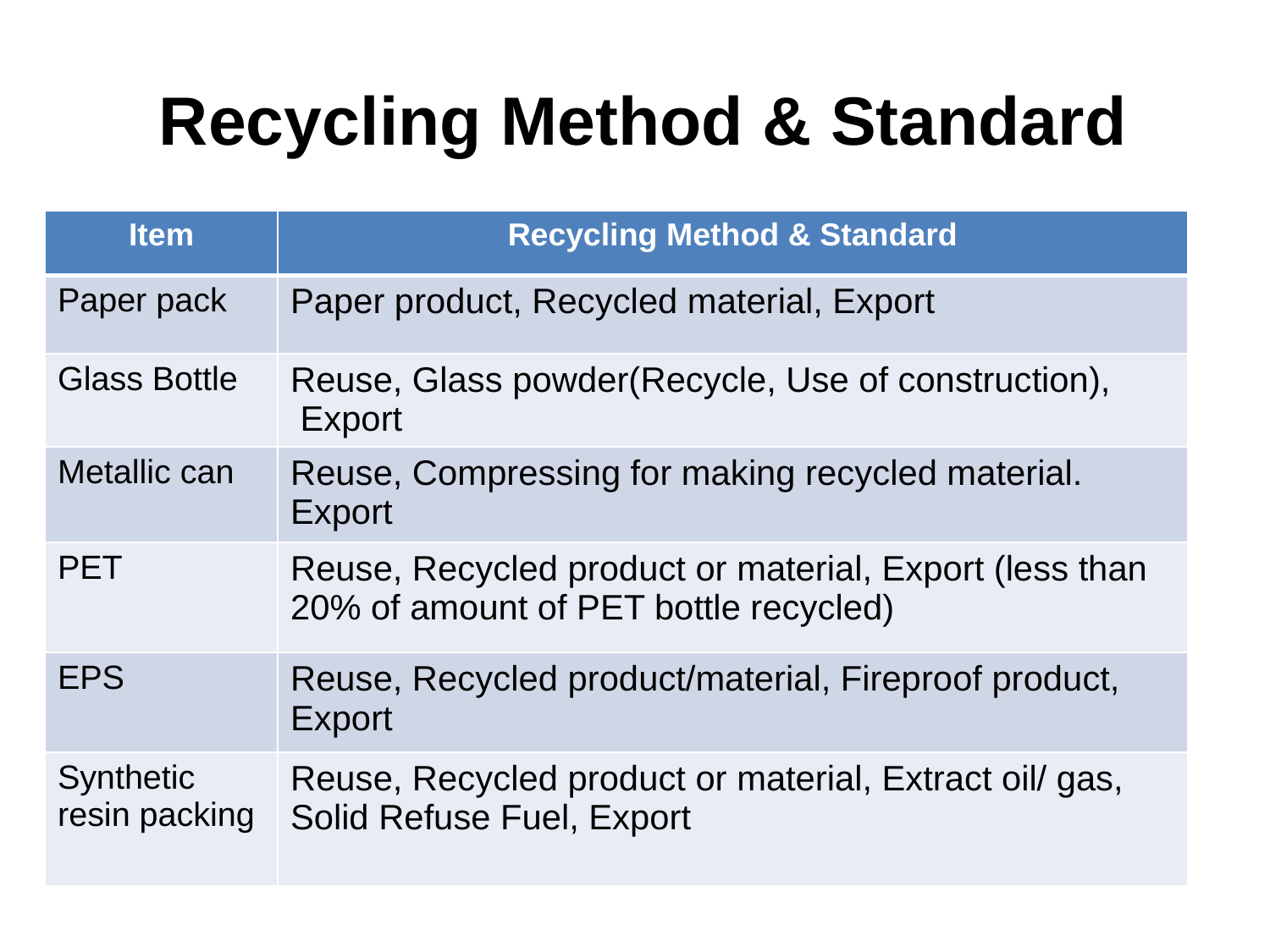

# Recycling Method & Standard
| Item | Recycling Method & Standard |
| --- | --- |
| Paper pack | Paper product, Recycled material, Export |
| Glass Bottle | Reuse, Glass powder(Recycle, Use of construction), Export |
| Metallic can | Reuse, Compressing for making recycled material. Export |
| PET | Reuse, Recycled product or material, Export (less than 20% of amount of PET bottle recycled) |
| EPS | Reuse, Recycled product/material, Fireproof product, Export |
| Synthetic resin packing | Reuse, Recycled product or material, Extract oil/ gas, Solid Refuse Fuel, Export |